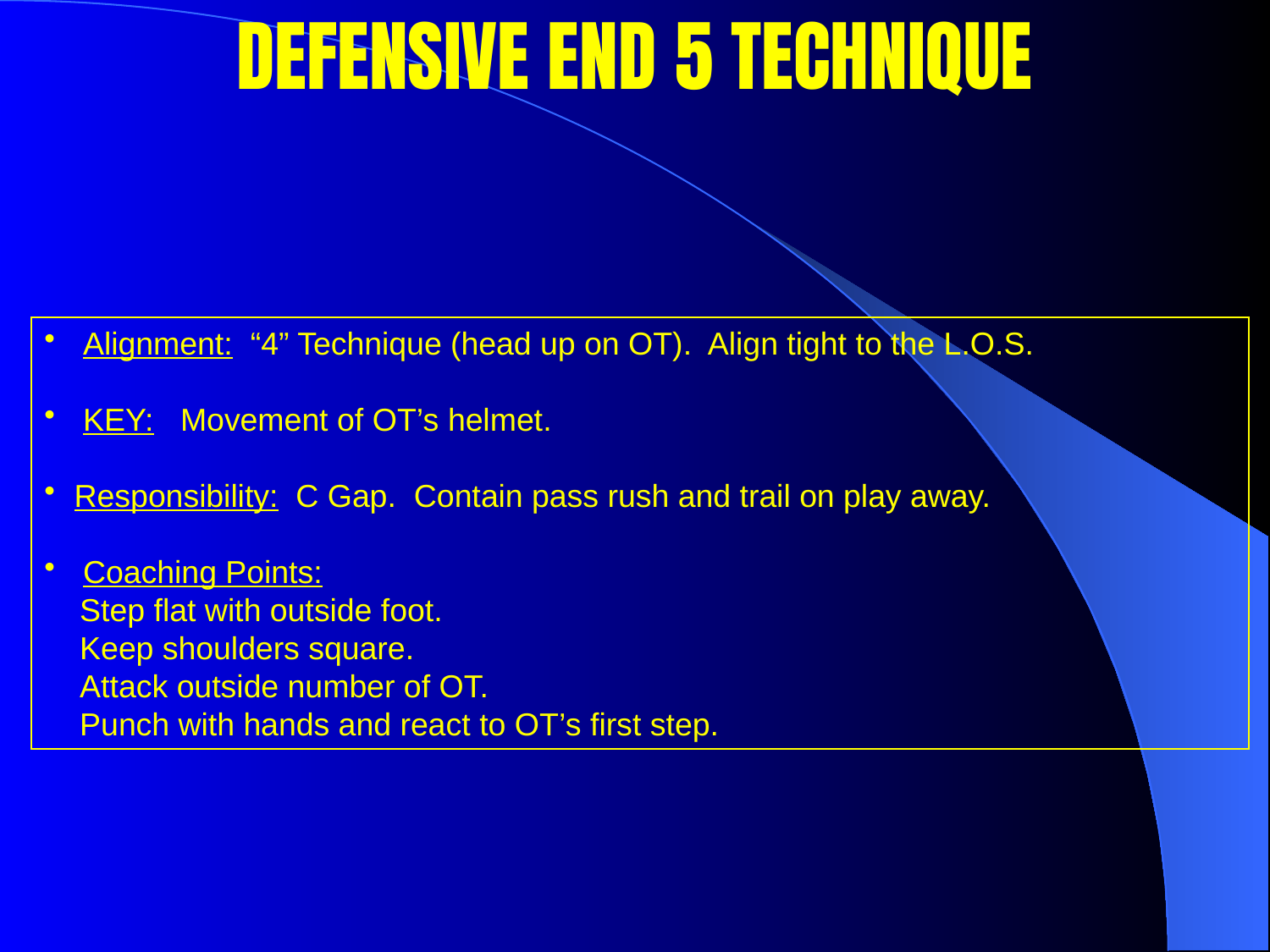

# DEFENSIVE END 5 TECHNIQUE
 Alignment:  “4” Technique (head up on OT).  Align tight to the L.O.S.

 KEY:   Movement of OT’s helmet.

Responsibility:  C Gap.  Contain pass rush and trail on play away.

 Coaching Points:
    Step flat with outside foot.
    Keep shoulders square.
    Attack outside number of OT.
    Punch with hands and react to OT’s first step.